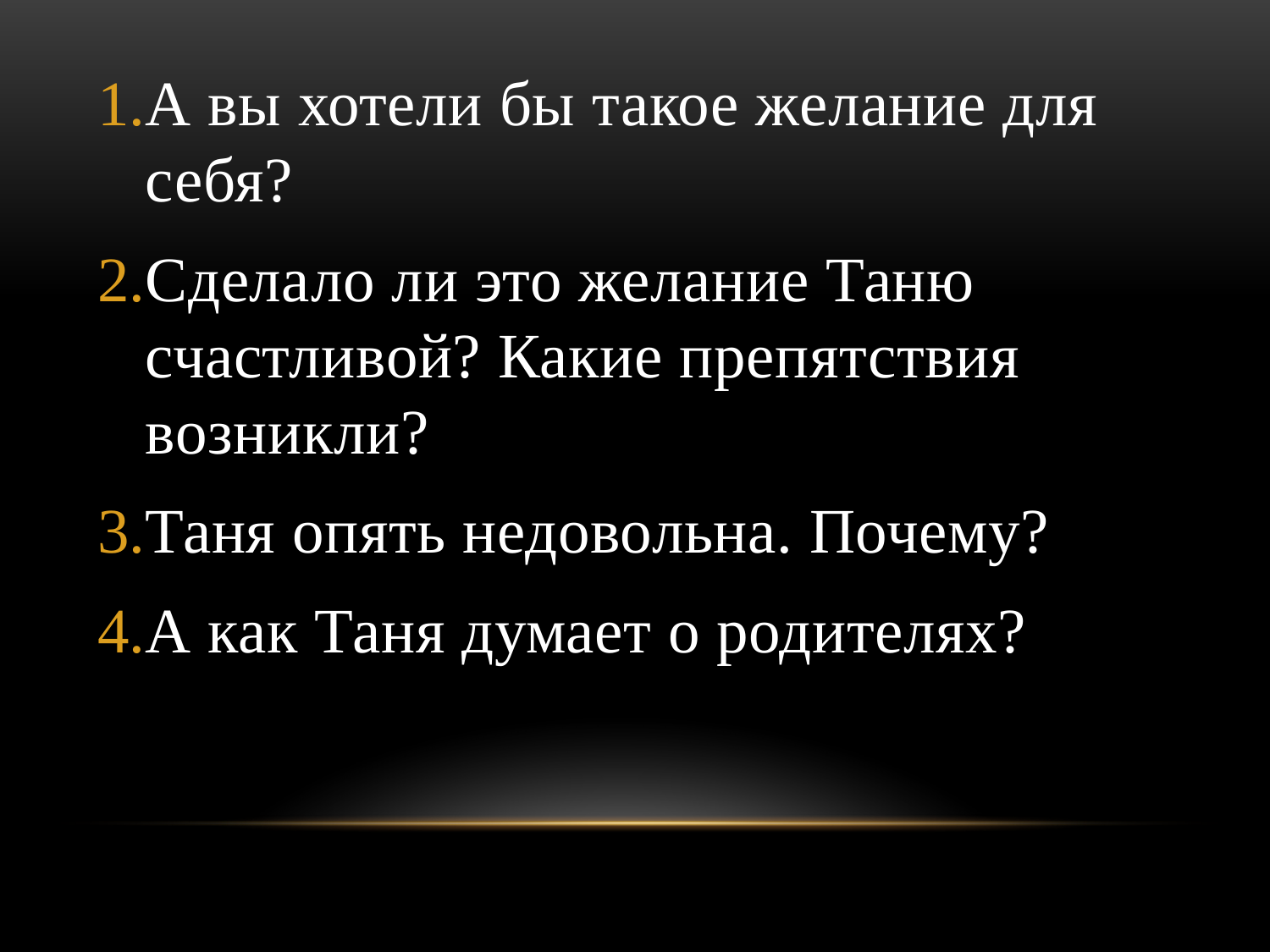

А вы хотели бы такое желание для себя?
Сделало ли это желание Таню счастливой? Какие препятствия возникли?
Таня опять недовольна. Почему?
А как Таня думает о родителях?